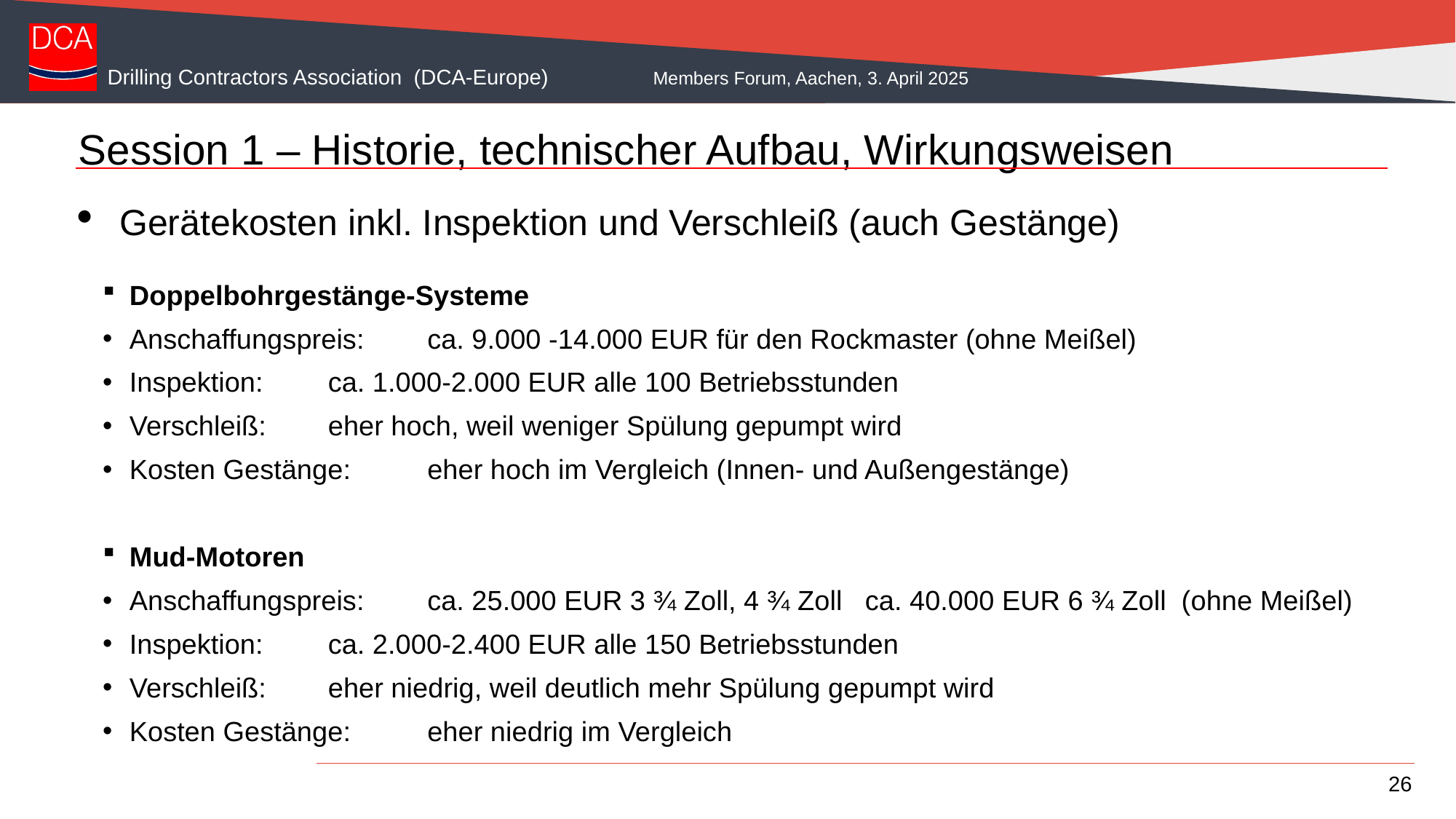

# Session 1 – Historie, technischer Aufbau, Wirkungsweisen
Gerätekosten inkl. Inspektion und Verschleiß (auch Gestänge)

Doppelbohrgestänge-Systeme
Anschaffungspreis:	ca. 9.000 -14.000 EUR für den Rockmaster (ohne Meißel)
Inspektion:		ca. 1.000-2.000 EUR alle 100 Betriebsstunden
Verschleiß:		eher hoch, weil weniger Spülung gepumpt wird
Kosten Gestänge:	eher hoch im Vergleich (Innen- und Außengestänge)

Mud-Motoren
Anschaffungspreis:	ca. 25.000 EUR 3 ¾ Zoll, 4 ¾ Zoll   ca. 40.000 EUR 6 ¾ Zoll  (ohne Meißel)
Inspektion:		ca. 2.000-2.400 EUR alle 150 Betriebsstunden
Verschleiß:		eher niedrig, weil deutlich mehr Spülung gepumpt wird
Kosten Gestänge:	eher niedrig im Vergleich